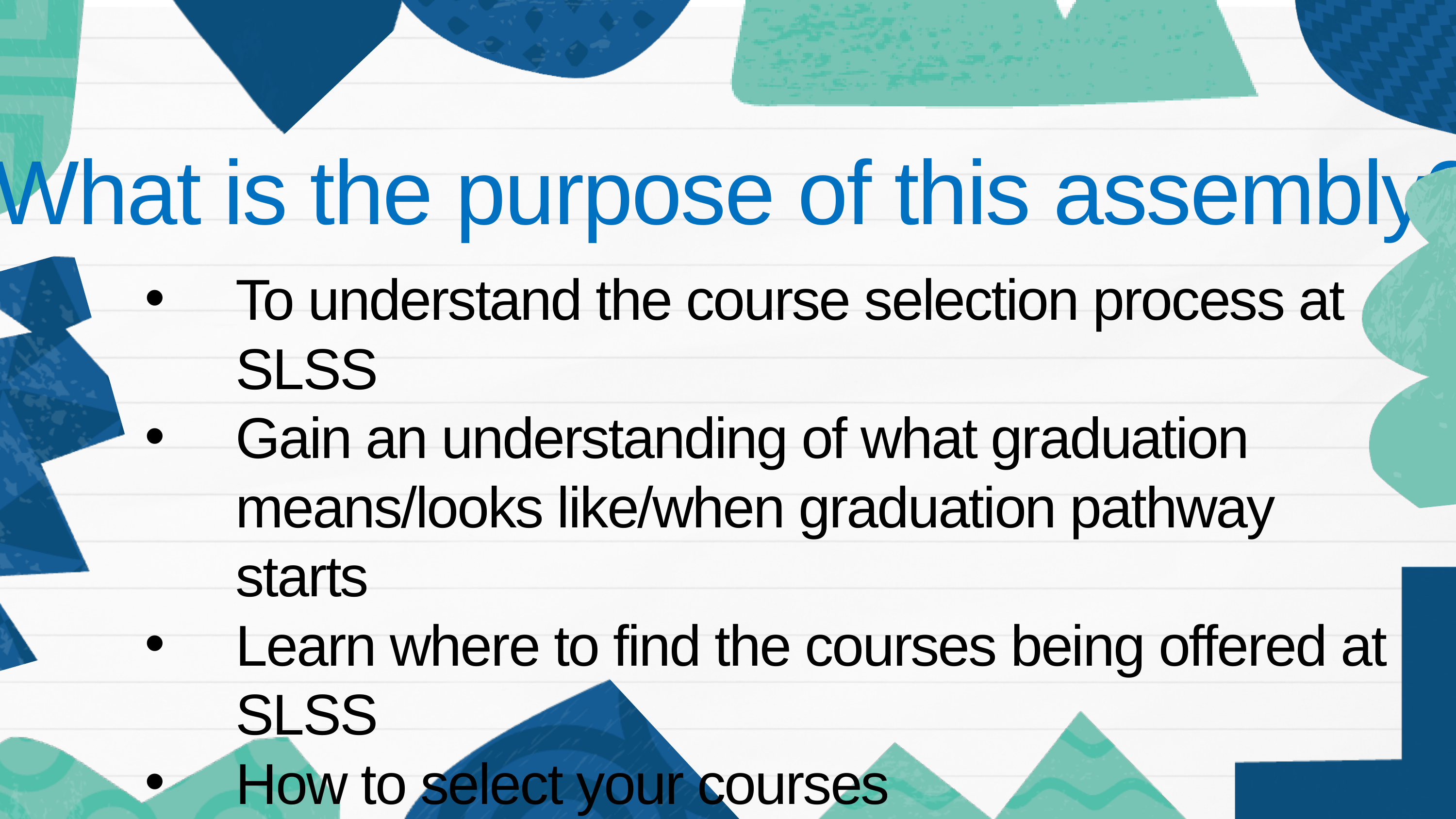

What is the purpose of this assembly?

To understand the course selection process at SLSS
Gain an understanding of what graduation means/looks like/when graduation pathway starts
Learn where to find the courses being offered at SLSS
How to select your courses